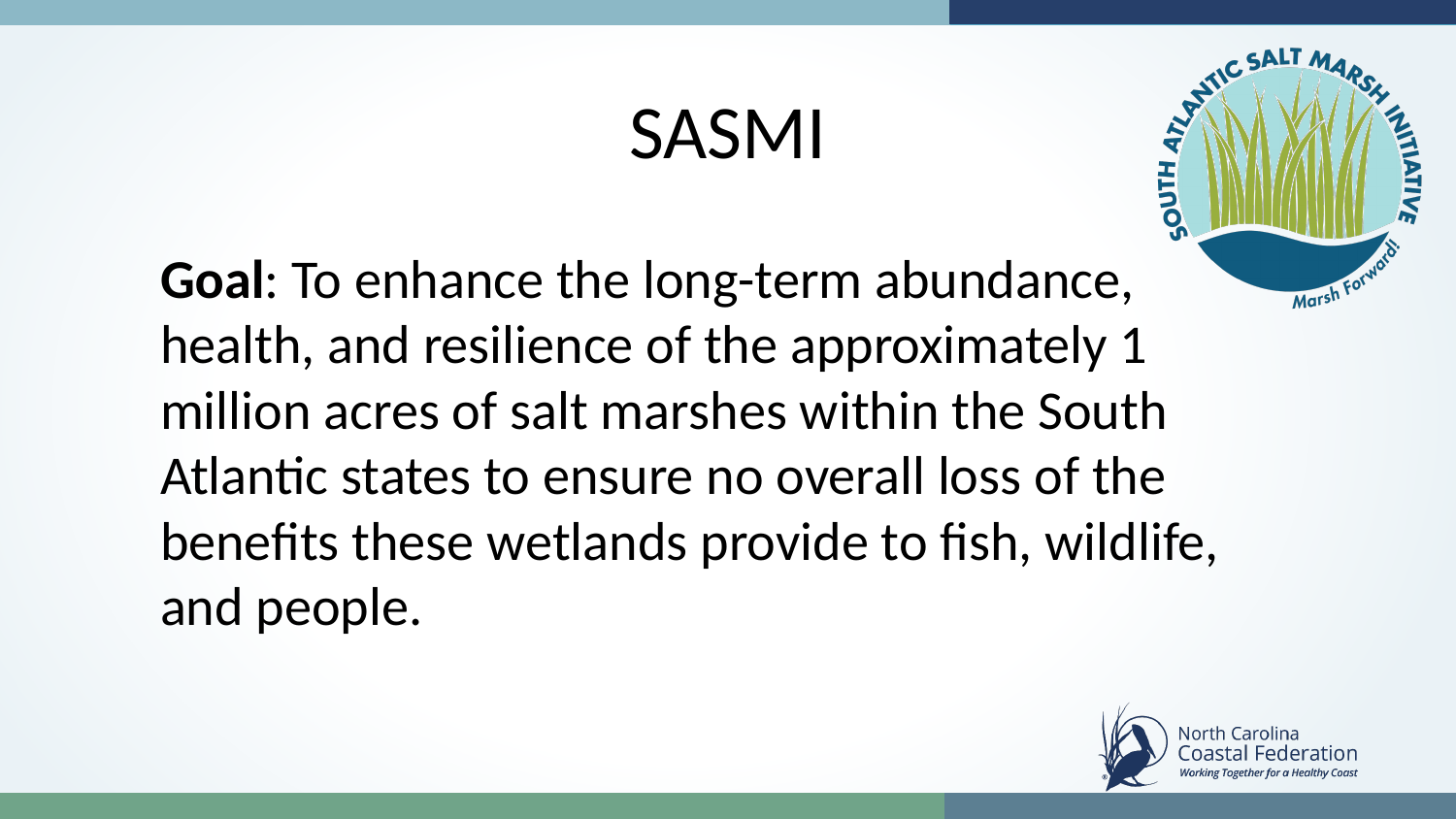

# SASMI
Goal: To enhance the long-term abundance, health, and resilience of the approximately 1 million acres of salt marshes within the South Atlantic states to ensure no overall loss of the benefits these wetlands provide to fish, wildlife, and people.